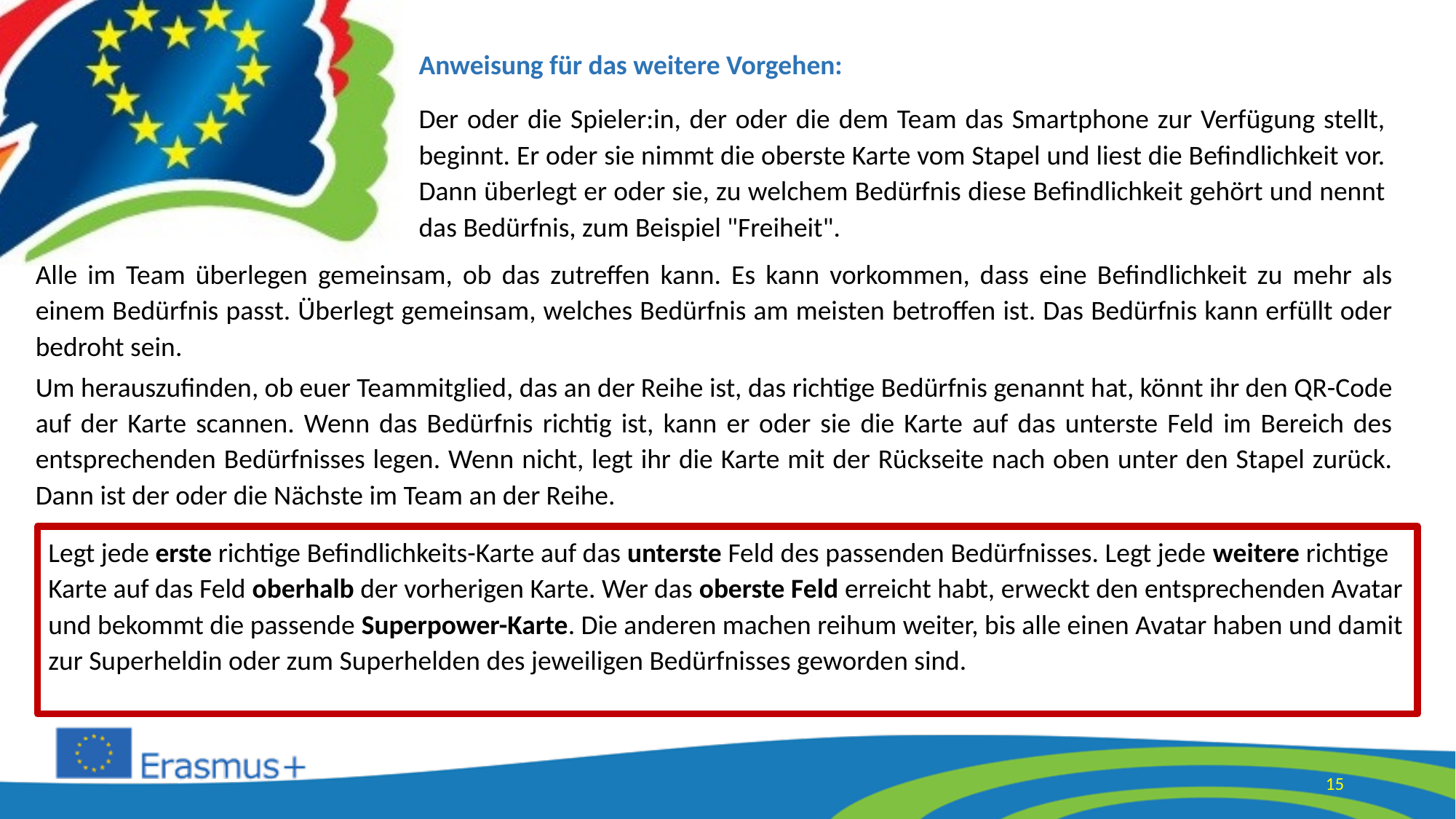

Anweisung für das weitere Vorgehen:
Der oder die Spieler:in, der oder die dem Team das Smartphone zur Verfügung stellt, beginnt. Er oder sie nimmt die oberste Karte vom Stapel und liest die Befindlichkeit vor. Dann überlegt er oder sie, zu welchem Bedürfnis diese Befindlichkeit gehört und nennt das Bedürfnis, zum Beispiel "Freiheit".

Alle im Team überlegen gemeinsam, ob das zutreffen kann. Es kann vorkommen, dass eine Befindlichkeit zu mehr als einem Bedürfnis passt. Überlegt gemeinsam, welches Bedürfnis am meisten betroffen ist. Das Bedürfnis kann erfüllt oder bedroht sein.
Um herauszufinden, ob euer Teammitglied, das an der Reihe ist, das richtige Bedürfnis genannt hat, könnt ihr den QR-Code auf der Karte scannen. Wenn das Bedürfnis richtig ist, kann er oder sie die Karte auf das unterste Feld im Bereich des entsprechenden Bedürfnisses legen. Wenn nicht, legt ihr die Karte mit der Rückseite nach oben unter den Stapel zurück. Dann ist der oder die Nächste im Team an der Reihe.
Legt jede erste richtige Befindlichkeits-Karte auf das unterste Feld des passenden Bedürfnisses. Legt jede weitere richtige Karte auf das Feld oberhalb der vorherigen Karte. Wer das oberste Feld erreicht habt, erweckt den entsprechenden Avatar und bekommt die passende Superpower-Karte. Die anderen machen reihum weiter, bis alle einen Avatar haben und damit zur Superheldin oder zum Superhelden des jeweiligen Bedürfnisses geworden sind.

15